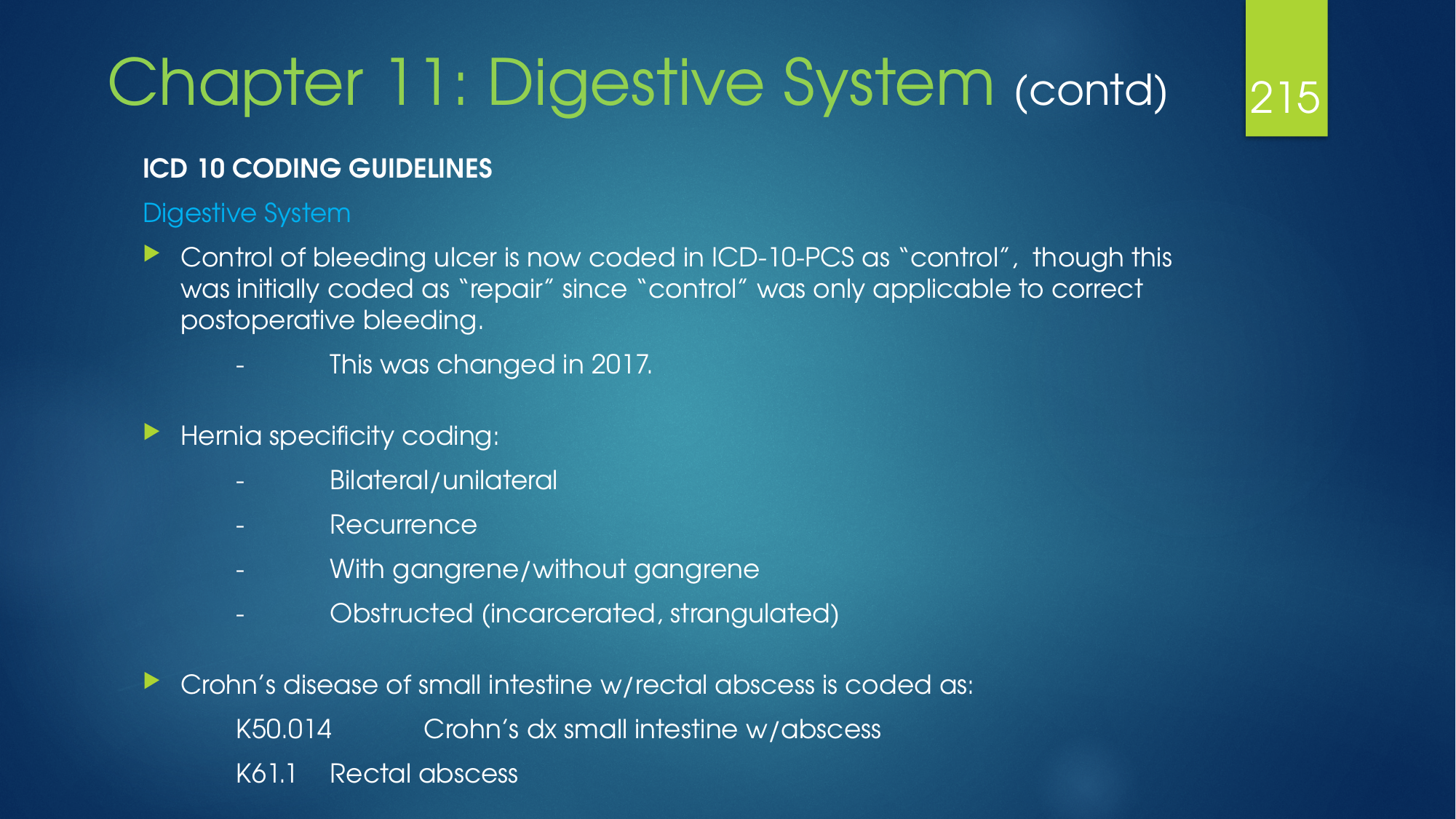

215
# Chapter 11: Digestive System (contd)
ICD 10 CODING GUIDELINES
Digestive System
Control of bleeding ulcer is now coded in ICD-10-PCS as “control”,  though this was initially coded as “repair” since “control” was only applicable to correct postoperative bleeding.
	-	This was changed in 2017.

Hernia specificity coding:
	-	Bilateral/unilateral
	-	Recurrence
	-	With gangrene/without gangrene
	-	Obstructed (incarcerated, strangulated)

Crohn’s disease of small intestine w/rectal abscess is coded as:
	K50.014 	Crohn’s dx small intestine w/abscess
	K61.1		Rectal abscess